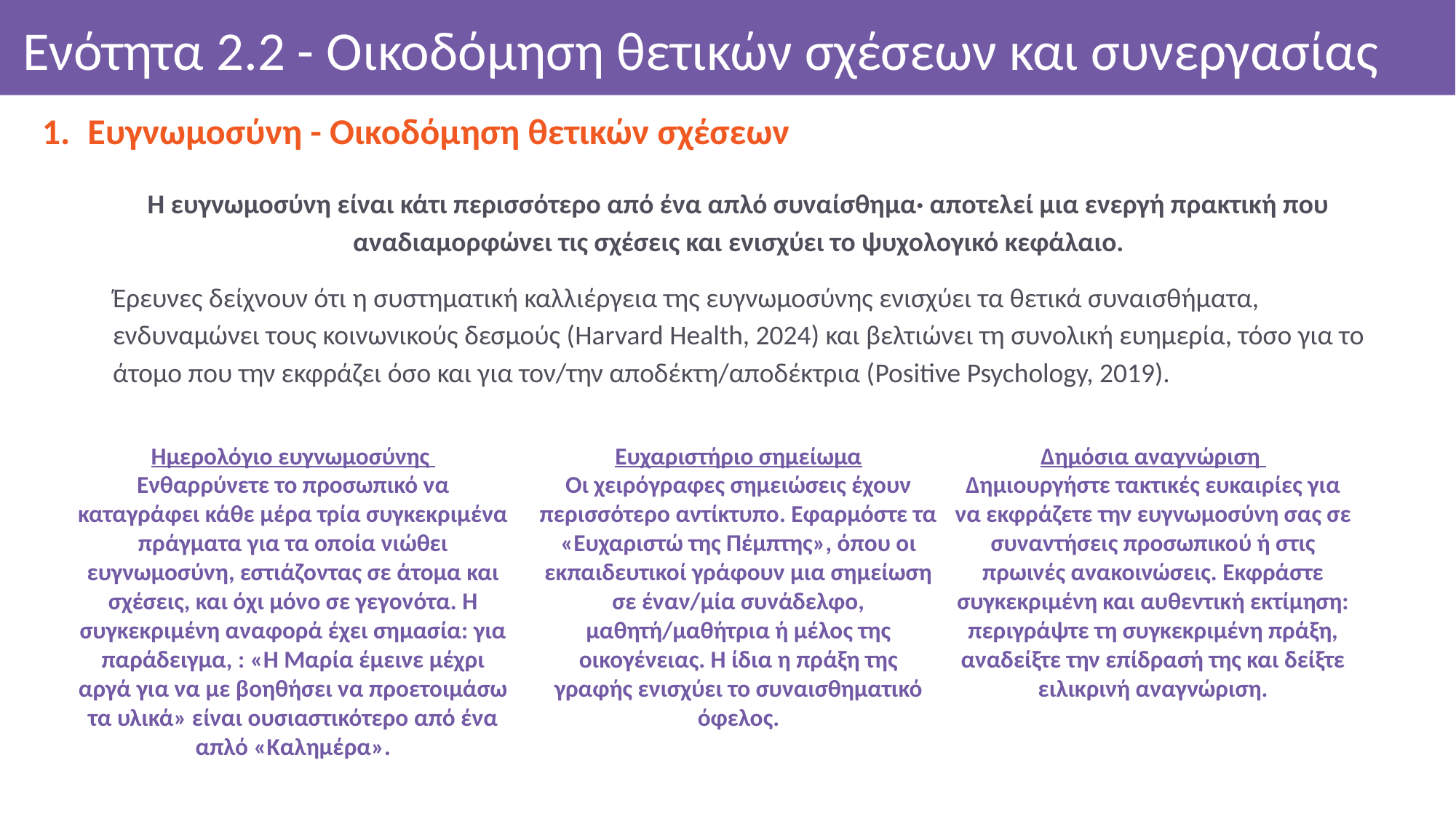

# Ενότητα 2.2 - Οικοδόμηση θετικών σχέσεων και συνεργασίας
Ευγνωμοσύνη - Οικοδόμηση θετικών σχέσεων
Η ευγνωμοσύνη είναι κάτι περισσότερο από ένα απλό συναίσθημα· αποτελεί μια ενεργή πρακτική που αναδιαμορφώνει τις σχέσεις και ενισχύει το ψυχολογικό κεφάλαιο.
Έρευνες δείχνουν ότι η συστηματική καλλιέργεια της ευγνωμοσύνης ενισχύει τα θετικά συναισθήματα, ενδυναμώνει τους κοινωνικούς δεσμούς (Harvard Health, 2024) και βελτιώνει τη συνολική ευημερία, τόσο για το άτομο που την εκφράζει όσο και για τον/την αποδέκτη/αποδέκτρια (Positive Psychology, 2019).
Ημερολόγιο ευγνωμοσύνης
Ενθαρρύνετε το προσωπικό να καταγράφει κάθε μέρα τρία συγκεκριμένα πράγματα για τα οποία νιώθει ευγνωμοσύνη, εστιάζοντας σε άτομα και σχέσεις, και όχι μόνο σε γεγονότα. Η συγκεκριμένη αναφορά έχει σημασία: για παράδειγμα, : «Η Μαρία έμεινε μέχρι αργά για να με βοηθήσει να προετοιμάσω τα υλικά» είναι ουσιαστικότερο από ένα απλό «Καλημέρα».
Ευχαριστήριο σημείωμα
Οι χειρόγραφες σημειώσεις έχουν περισσότερο αντίκτυπο. Εφαρμόστε τα «Ευχαριστώ της Πέμπτης», όπου οι εκπαιδευτικοί γράφουν μια σημείωση σε έναν/μία συνάδελφο, μαθητή/μαθήτρια ή μέλος της οικογένειας. Η ίδια η πράξη της γραφής ενισχύει το συναισθηματικό όφελος.

Δημόσια αναγνώριση
Δημιουργήστε τακτικές ευκαιρίες για να εκφράζετε την ευγνωμοσύνη σας σε συναντήσεις προσωπικού ή στις πρωινές ανακοινώσεις. Εκφράστε συγκεκριμένη και αυθεντική εκτίμηση: περιγράψτε τη συγκεκριμένη πράξη, αναδείξτε την επίδρασή της και δείξτε ειλικρινή αναγνώριση.